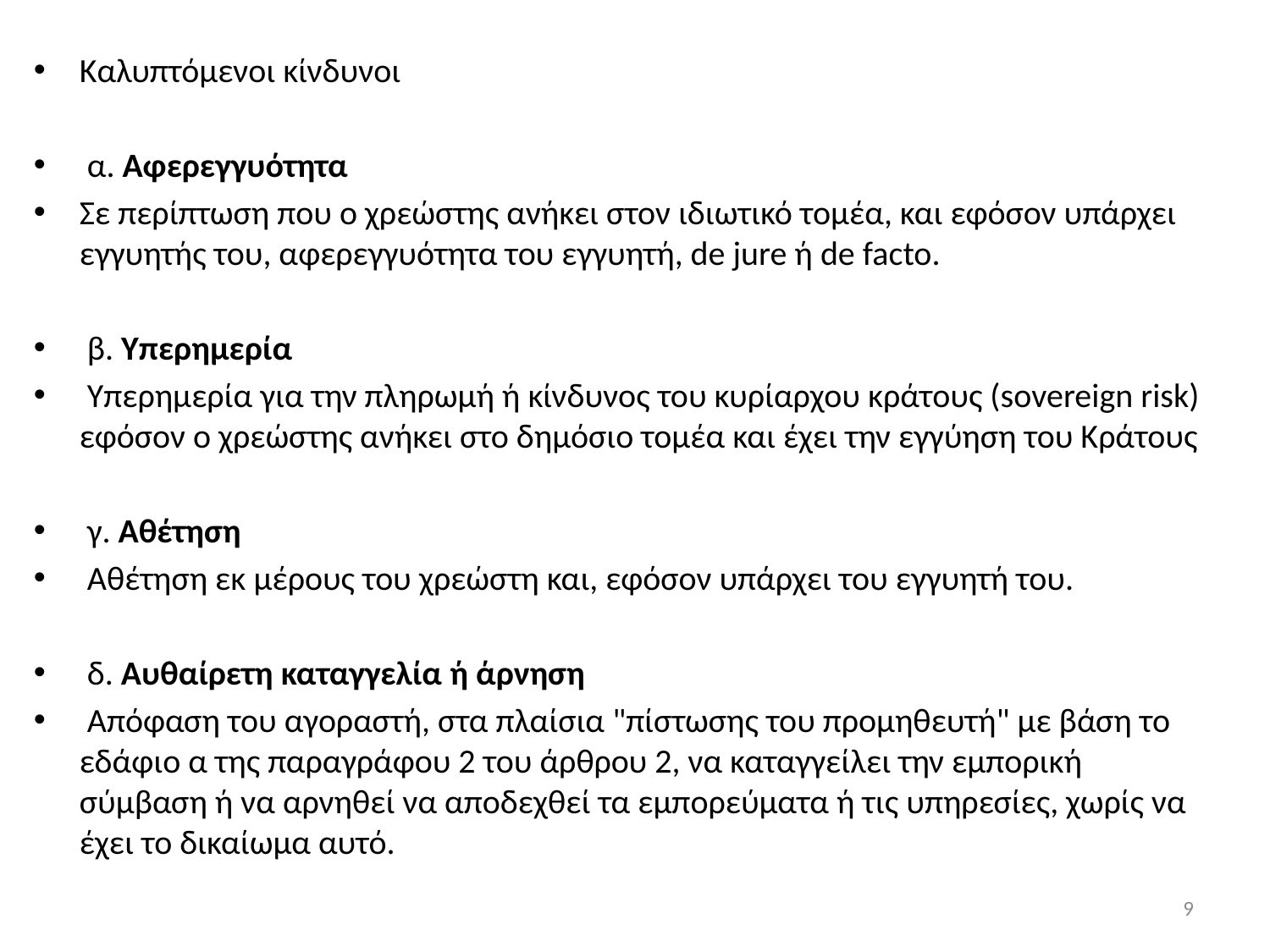

Καλυπτόμενοι κίνδυνοι

 α. Αφερεγγυότητα
Σε περίπτωση που ο χρεώστης ανήκει στον ιδιωτικό τομέα, και εφόσον υπάρχει εγγυητής του, αφερεγγυότητα του εγγυητή, de jure ή de facto.

 β. Υπερημερία
 Υπερημερία για την πληρωμή ή κίνδυνος του κυρίαρχου κράτους (sovereign risk) εφόσον ο χρεώστης ανήκει στο δημόσιο τομέα και έχει την εγγύηση του Κράτους

 γ. Αθέτηση
 Αθέτηση εκ μέρους του χρεώστη και, εφόσον υπάρχει του εγγυητή του.

 δ. Αυθαίρετη καταγγελία ή άρνηση
 Απόφαση του αγοραστή, στα πλαίσια "πίστωσης του προμηθευτή" με βάση το εδάφιο α της παραγράφου 2 του άρθρου 2, να καταγγείλει την εμπορική σύμβαση ή να αρνηθεί να αποδεχθεί τα εμπορεύματα ή τις υπηρεσίες, χωρίς να έχει το δικαίωμα αυτό.

9